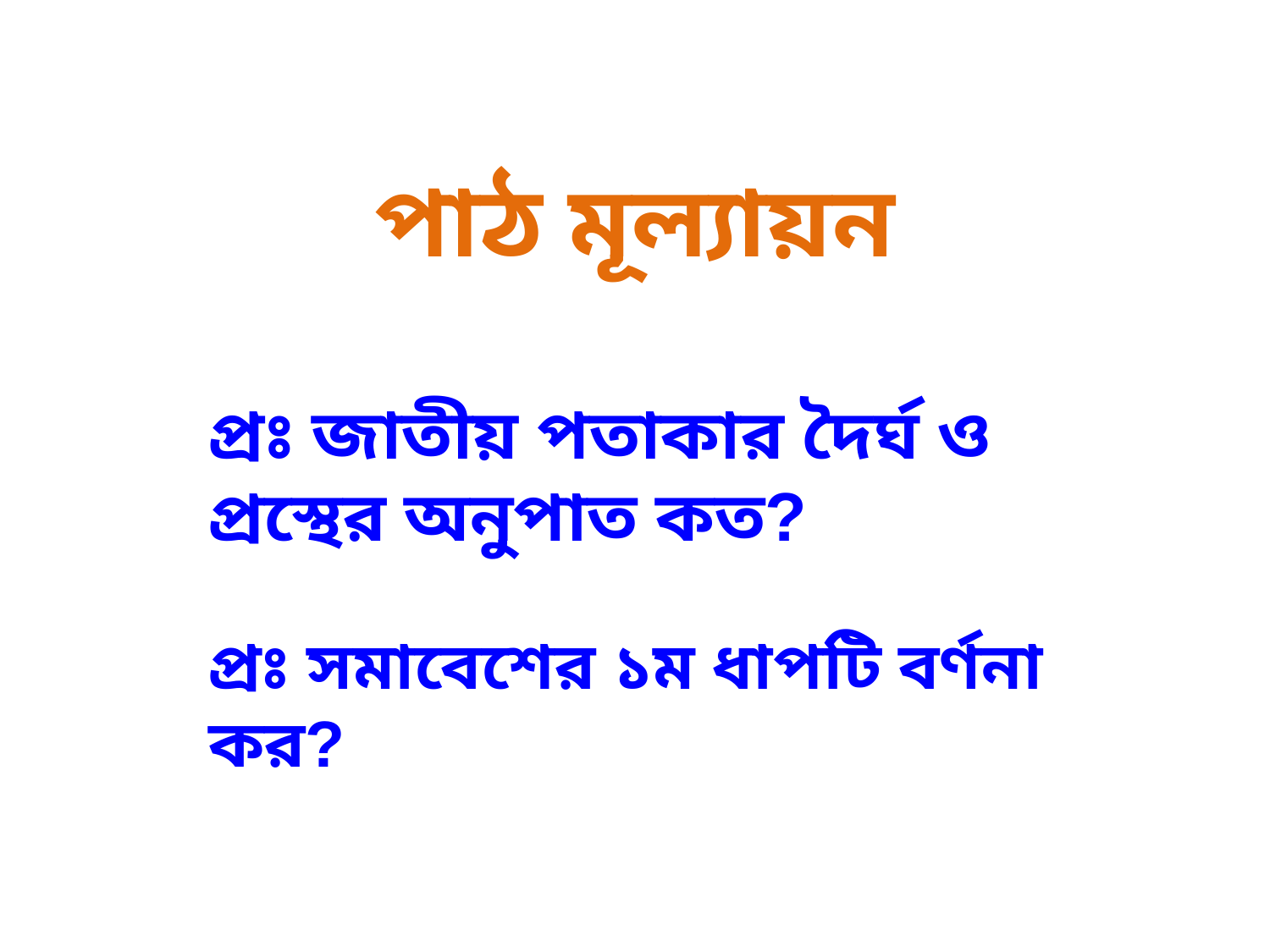

পাঠ মূল্যায়ন
প্রঃ জাতীয় পতাকার দৈর্ঘ ও প্রস্থের অনুপাত কত?

প্রঃ সমাবেশের ১ম ধাপটি বর্ণনা কর?